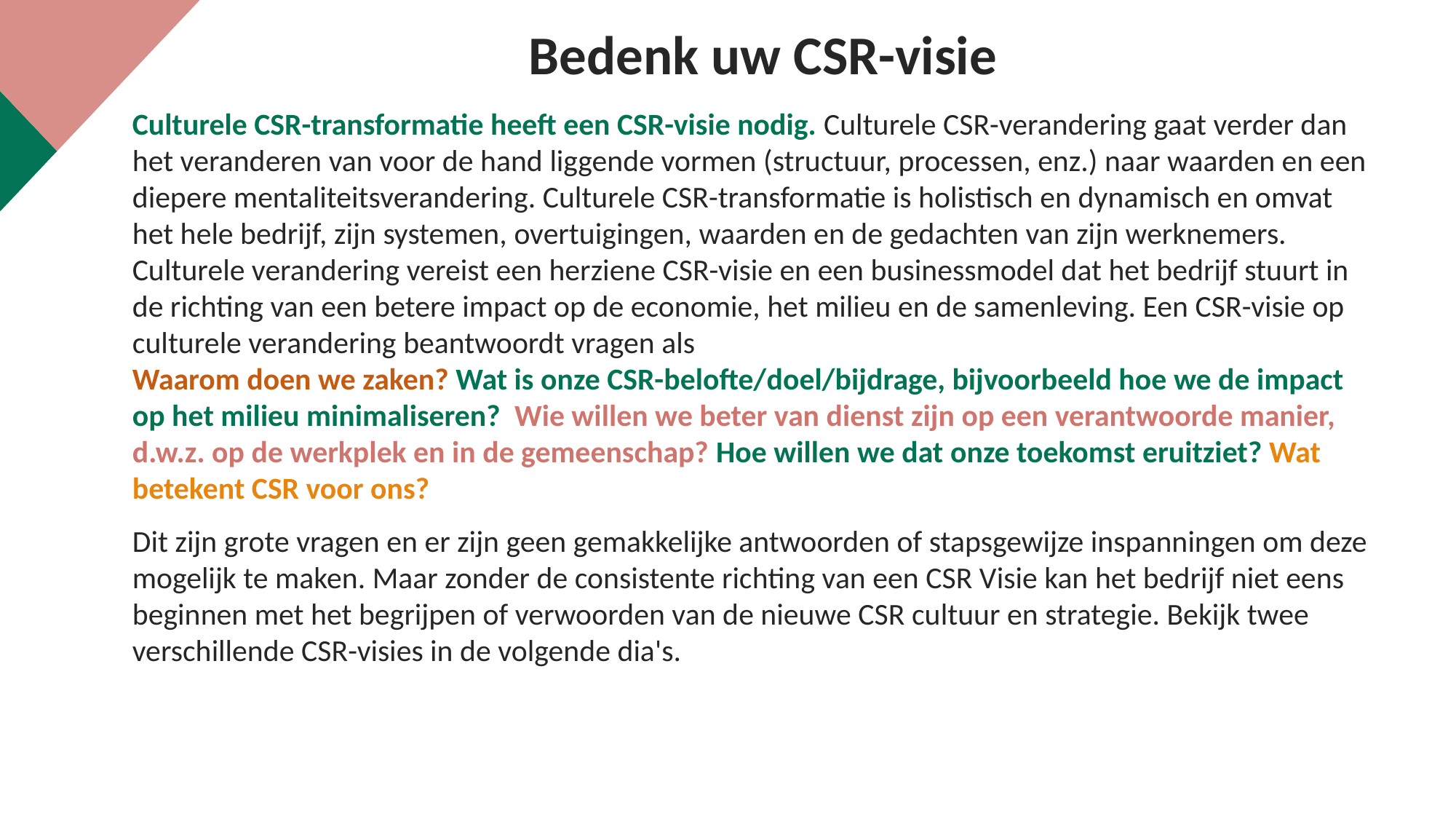

Bedenk uw CSR-visie
Culturele CSR-transformatie heeft een CSR-visie nodig. Culturele CSR-verandering gaat verder dan het veranderen van voor de hand liggende vormen (structuur, processen, enz.) naar waarden en een diepere mentaliteitsverandering. Culturele CSR-transformatie is holistisch en dynamisch en omvat het hele bedrijf, zijn systemen, overtuigingen, waarden en de gedachten van zijn werknemers. Culturele verandering vereist een herziene CSR-visie en een businessmodel dat het bedrijf stuurt in de richting van een betere impact op de economie, het milieu en de samenleving. Een CSR-visie op culturele verandering beantwoordt vragen als
Waarom doen we zaken? Wat is onze CSR-belofte/doel/bijdrage, bijvoorbeeld hoe we de impact op het milieu minimaliseren?  Wie willen we beter van dienst zijn op een verantwoorde manier, d.w.z. op de werkplek en in de gemeenschap? Hoe willen we dat onze toekomst eruitziet? Wat betekent CSR voor ons?

Dit zijn grote vragen en er zijn geen gemakkelijke antwoorden of stapsgewijze inspanningen om deze mogelijk te maken. Maar zonder de consistente richting van een CSR Visie kan het bedrijf niet eens beginnen met het begrijpen of verwoorden van de nieuwe CSR cultuur en strategie. Bekijk twee verschillende CSR-visies in de volgende dia's.